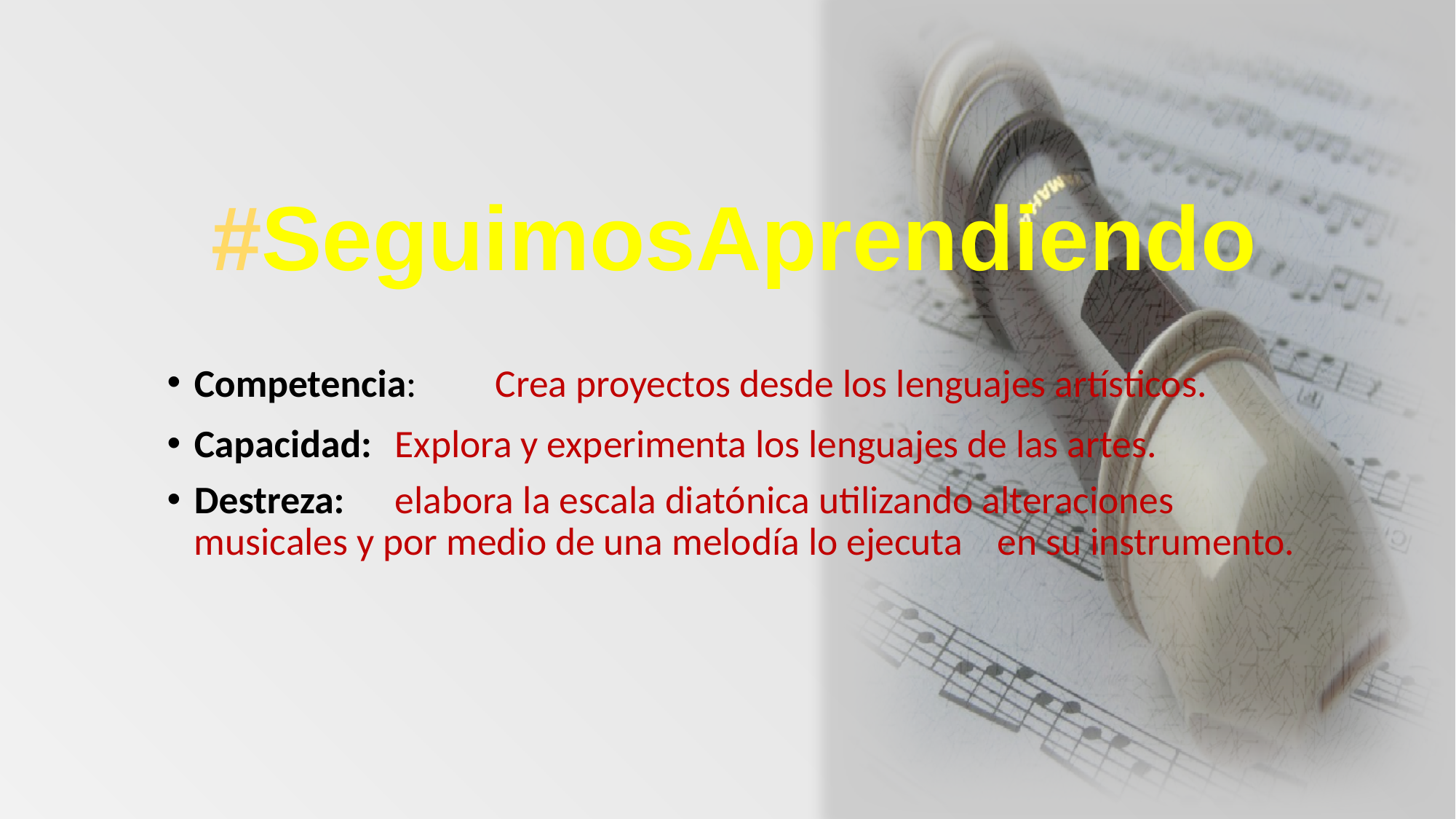

#SeguimosAprendiendo
Competencia: 	Crea proyectos desde los lenguajes artísticos.
Capacidad: 		Explora y experimenta los lenguajes de las artes.
Destreza:  		elabora la escala diatónica utilizando alteraciones 			musicales y por medio de una melodía lo ejecuta 			en su instrumento.